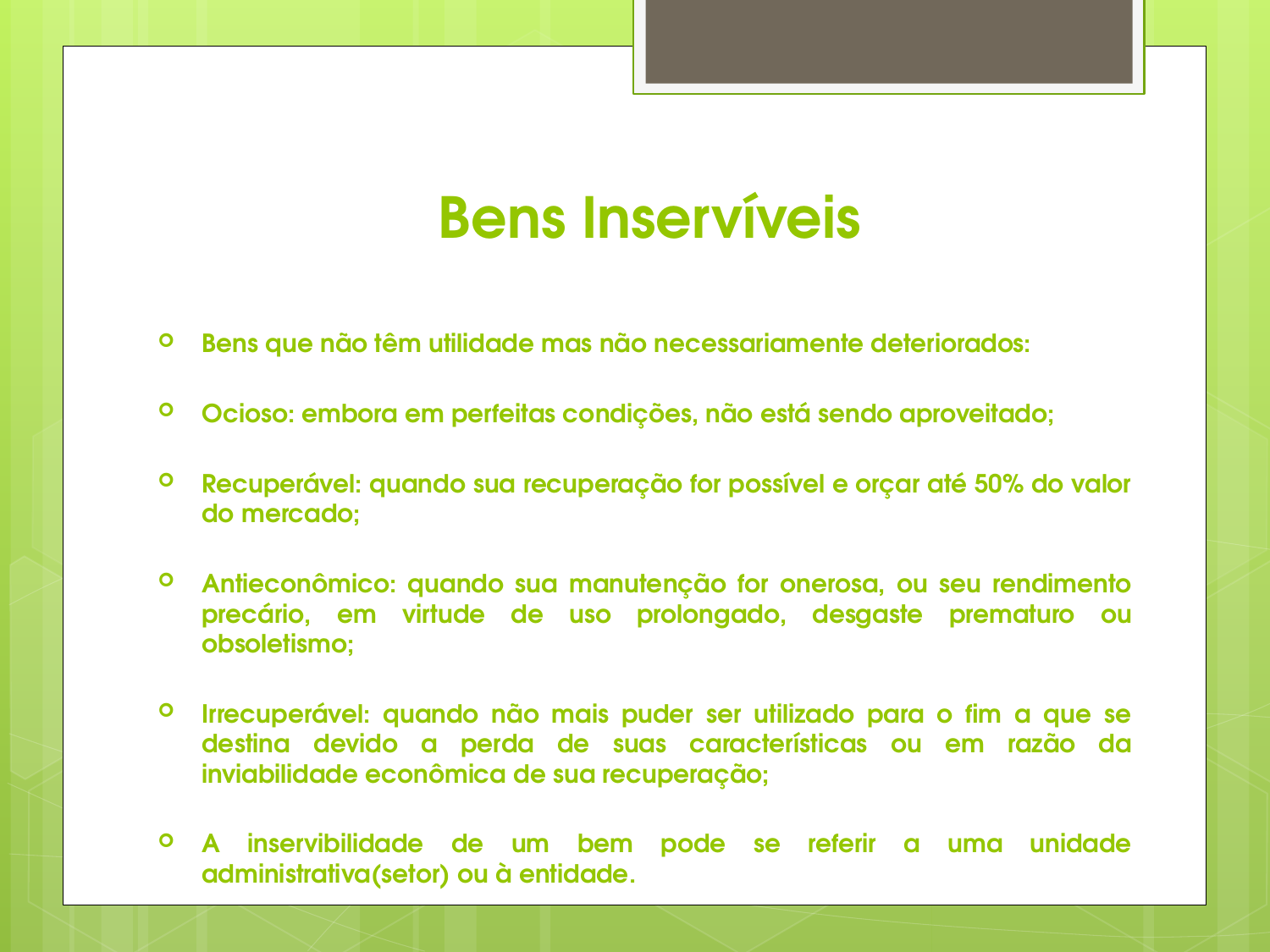

# Bens Inservíveis

Bens que não têm utilidade mas não necessariamente deteriorados:

Ocioso: embora em perfeitas condições, não está sendo aproveitado;

Recuperável: quando sua recuperação for possível e orçar até 50% do valor do mercado;

Antieconômico: quando sua manutenção for onerosa, ou seu rendimento precário, em virtude de uso prolongado, desgaste prematuro ou obsoletismo;

Irrecuperável: quando não mais puder ser utilizado para o fim a que se destina devido a perda de suas características ou em razão da inviabilidade econômica de sua recuperação;

A inservibilidade de um bem pode se referir a uma unidade administrativa(setor) ou à entidade.